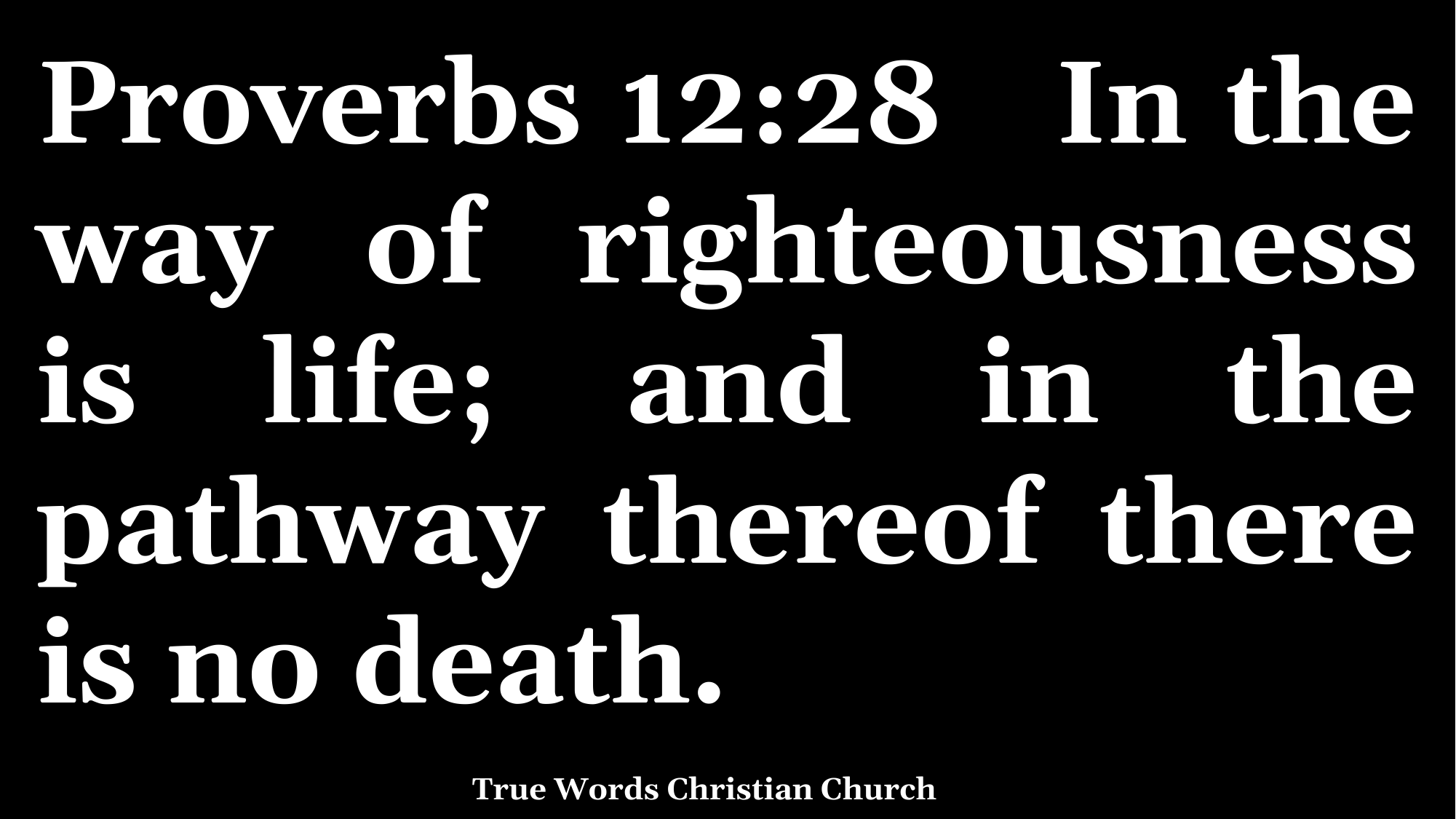

Proverbs 12:28   In the way of righteousness is life; and in the pathway thereof there is no death.
True Words Christian Church